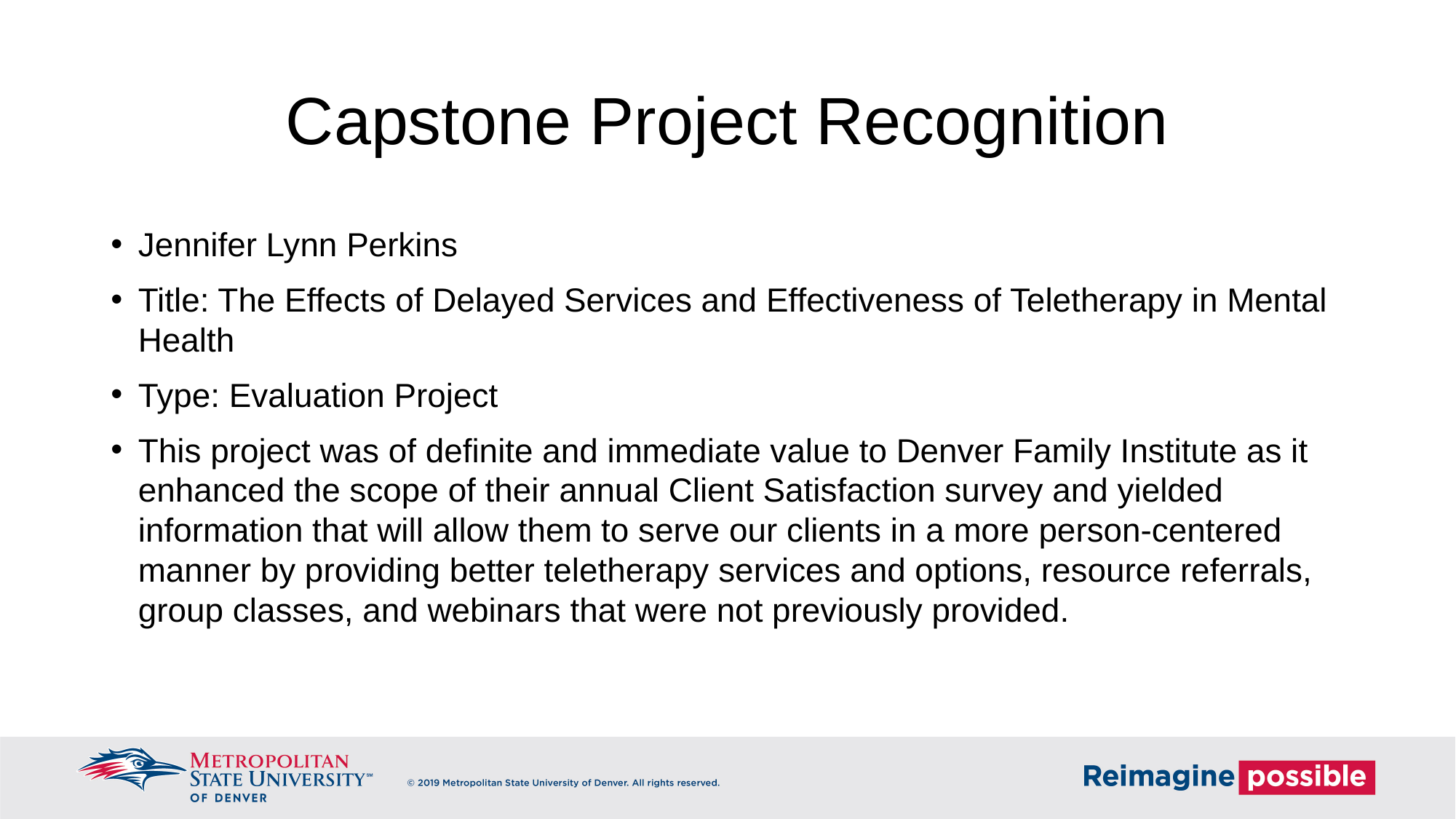

# Capstone Project Recognition
Jennifer Lynn Perkins
Title: The Effects of Delayed Services and Effectiveness of Teletherapy in Mental Health
Type: Evaluation Project
This project was of definite and immediate value to Denver Family Institute as it enhanced the scope of their annual Client Satisfaction survey and yielded information that will allow them to serve our clients in a more person-centered manner by providing better teletherapy services and options, resource referrals, group classes, and webinars that were not previously provided.